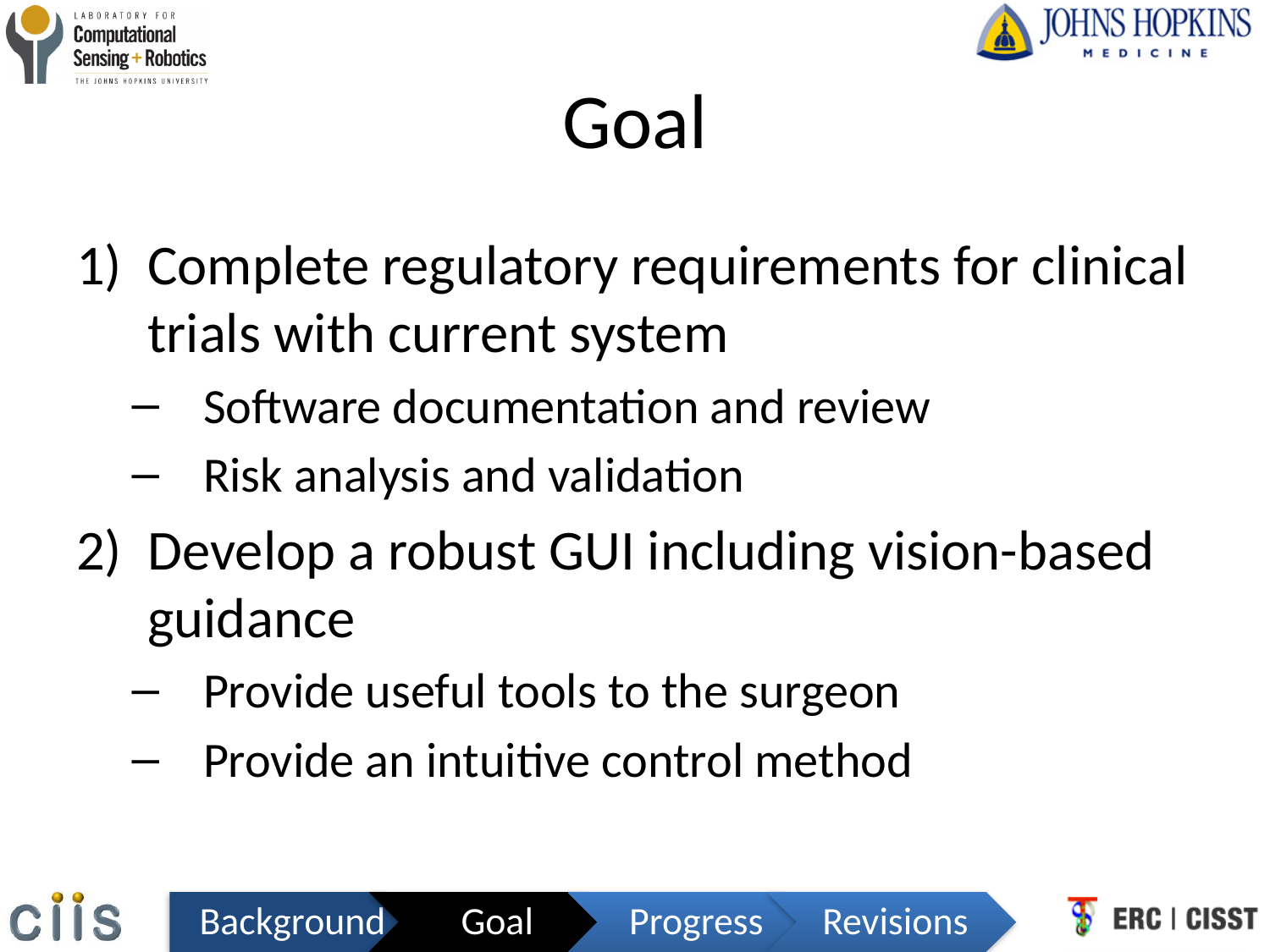

# Goal
Complete regulatory requirements for clinical trials with current system
Software documentation and review
Risk analysis and validation
Develop a robust GUI including vision-based guidance
Provide useful tools to the surgeon
Provide an intuitive control method
Background
Goal
Progress
Revisions